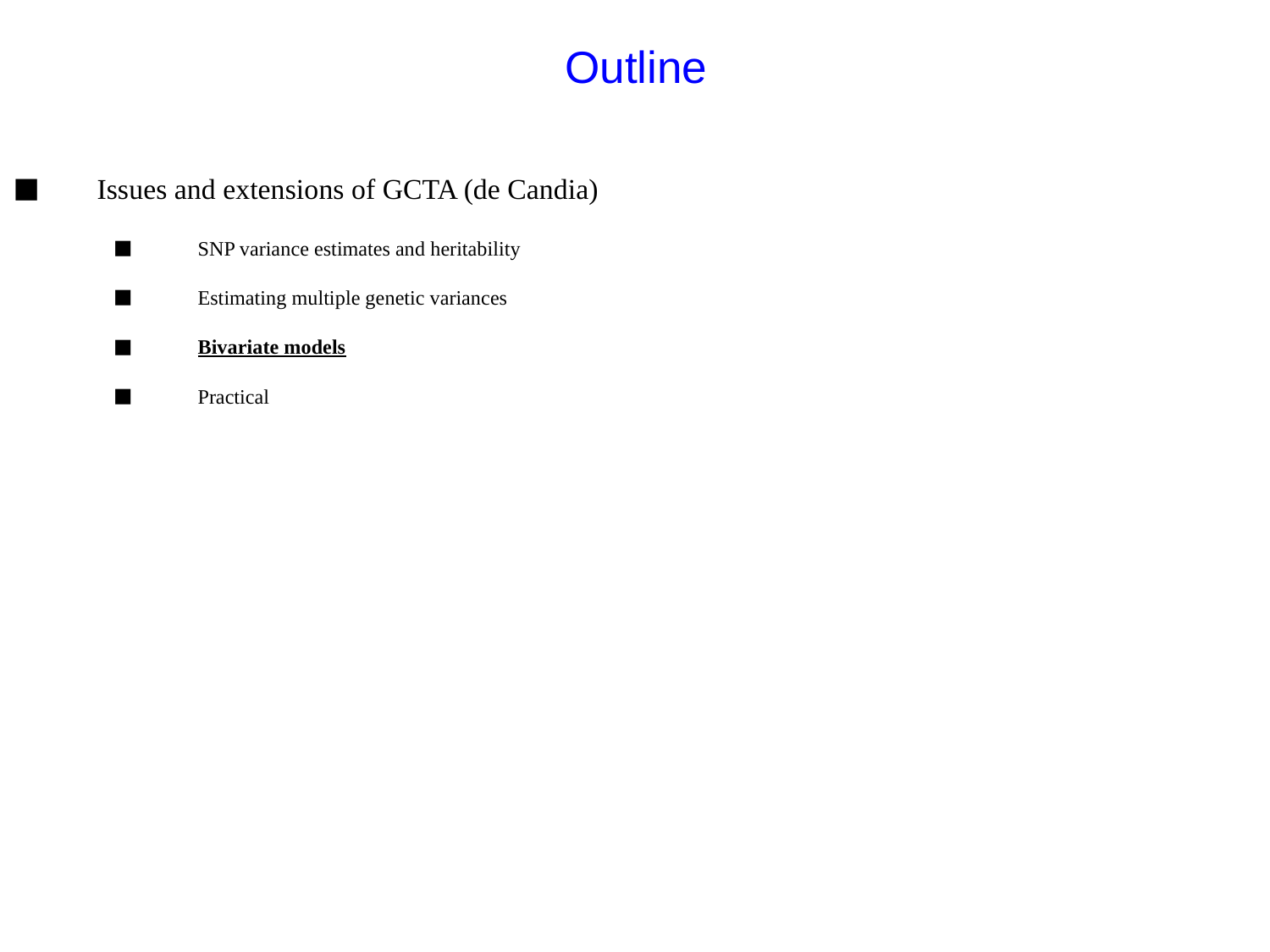

Outline
Issues and extensions of GCTA (de Candia)
SNP variance estimates and heritability
Estimating multiple genetic variances
Bivariate models
Practical